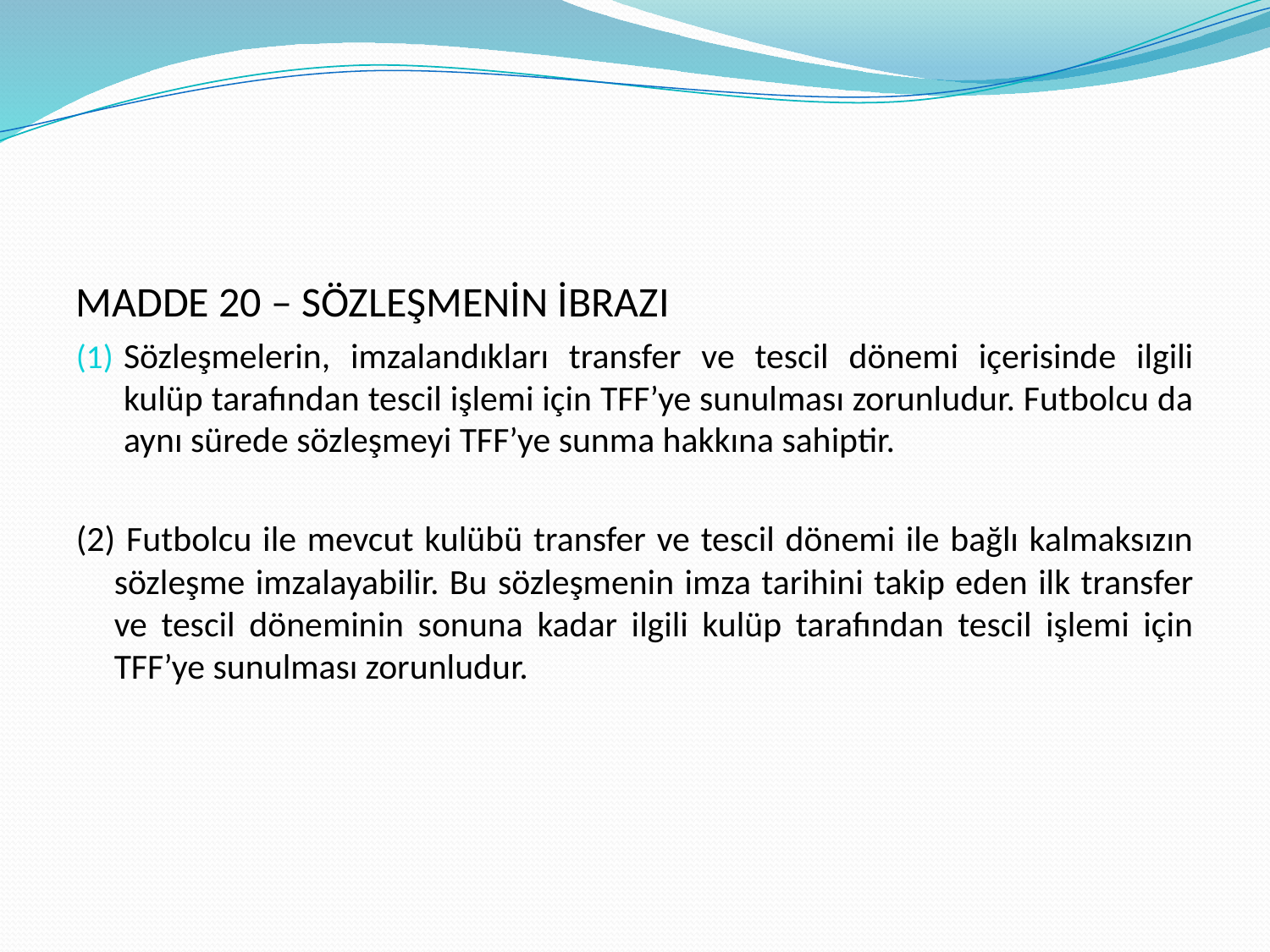

#
MADDE 20 – SÖZLEŞMENİN İBRAZI
Sözleşmelerin, imzalandıkları transfer ve tescil dönemi içerisinde ilgili kulüp tarafından tescil işlemi için TFF’ye sunulması zorunludur. Futbolcu da aynı sürede sözleşmeyi TFF’ye sunma hakkına sahiptir.

(2) Futbolcu ile mevcut kulübü transfer ve tescil dönemi ile bağlı kalmaksızın sözleşme imzalayabilir. Bu sözleşmenin imza tarihini takip eden ilk transfer ve tescil döneminin sonuna kadar ilgili kulüp tarafından tescil işlemi için TFF’ye sunulması zorunludur.